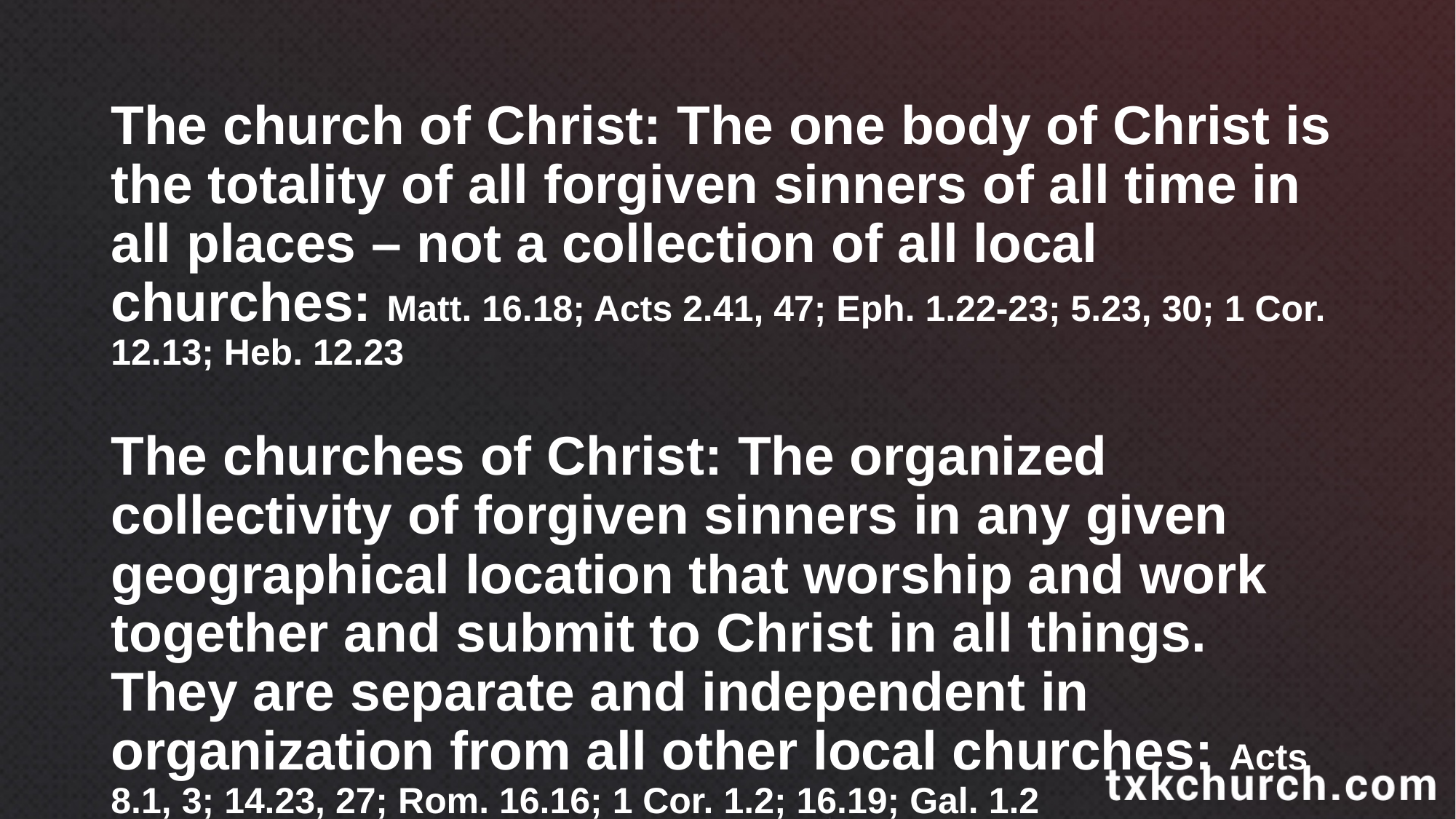

The church of Christ: The one body of Christ is the totality of all forgiven sinners of all time in all places – not a collection of all local churches: Matt. 16.18; Acts 2.41, 47; Eph. 1.22-23; 5.23, 30; 1 Cor. 12.13; Heb. 12.23

The churches of Christ: The organized collectivity of forgiven sinners in any given geographical location that worship and work together and submit to Christ in all things. They are separate and independent in organization from all other local churches: Acts 8.1, 3; 14.23, 27; Rom. 16.16; 1 Cor. 1.2; 16.19; Gal. 1.2